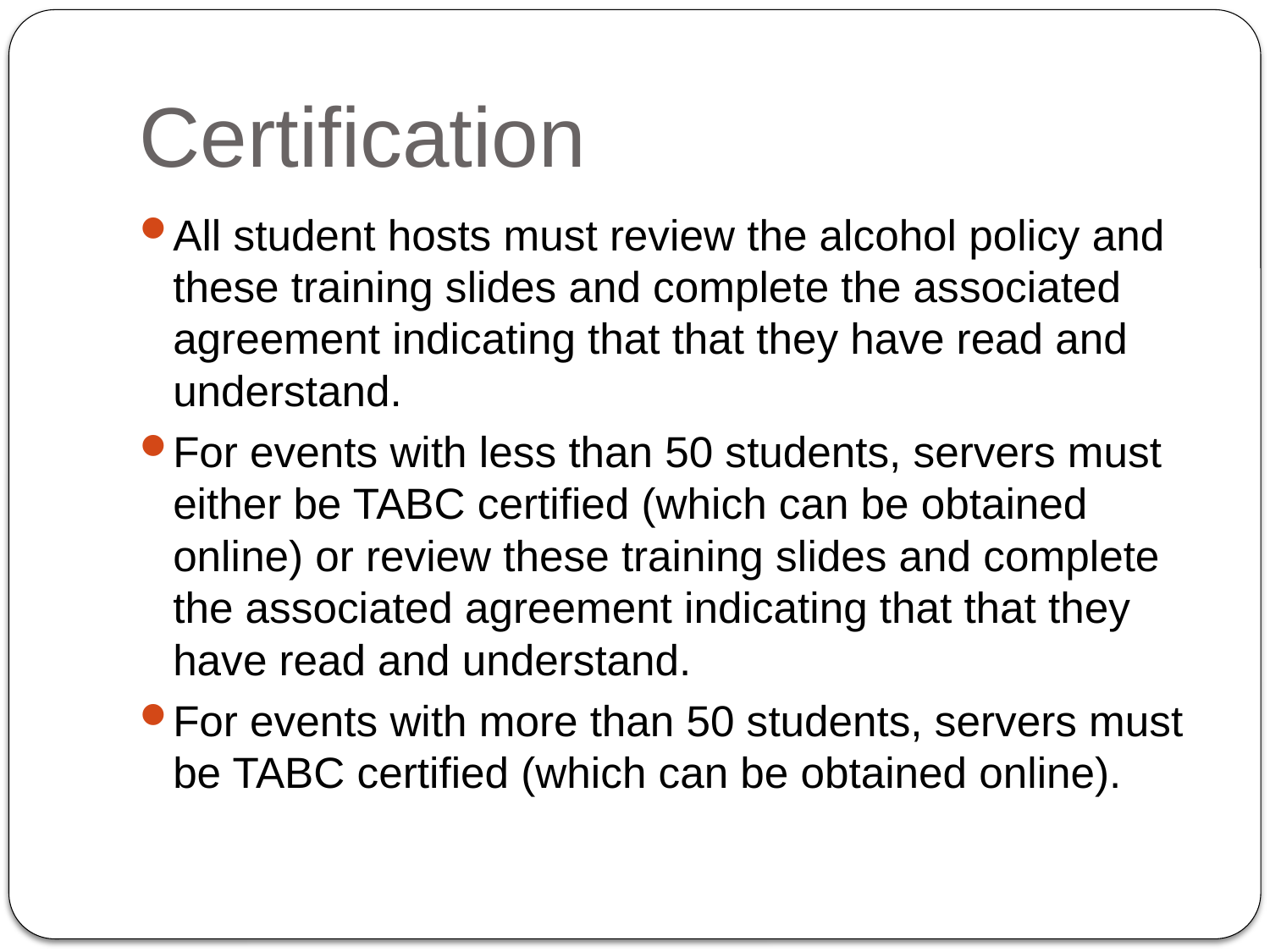

# Certification
All student hosts must review the alcohol policy and these training slides and complete the associated agreement indicating that that they have read and understand.
For events with less than 50 students, servers must either be TABC certified (which can be obtained online) or review these training slides and complete the associated agreement indicating that that they have read and understand.
For events with more than 50 students, servers must be TABC certified (which can be obtained online).